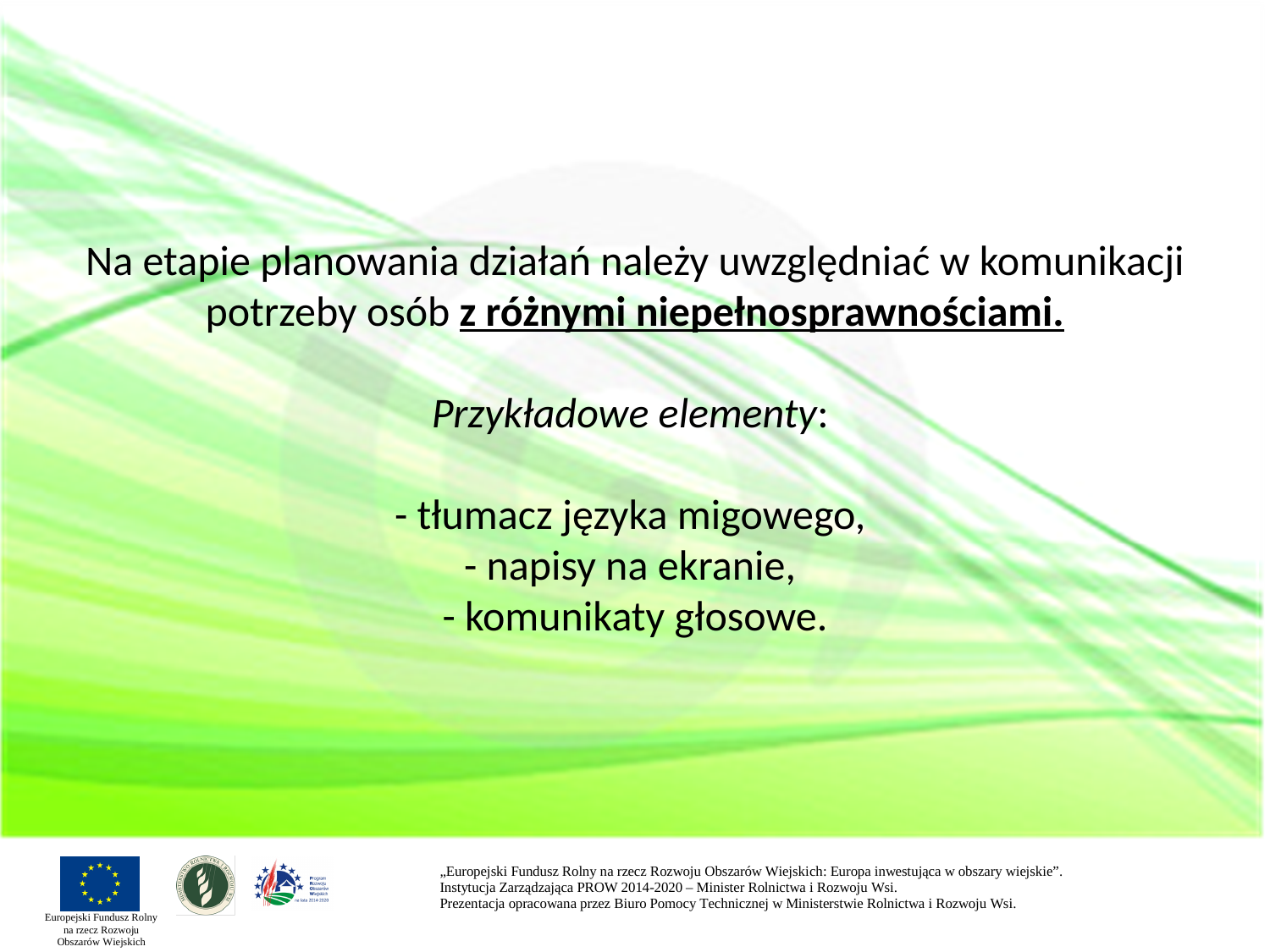

# Na etapie planowania działań należy uwzględniać w komunikacji potrzeby osób z różnymi niepełnosprawnościami. Przykładowe elementy: - tłumacz języka migowego, - napisy na ekranie, - komunikaty głosowe.